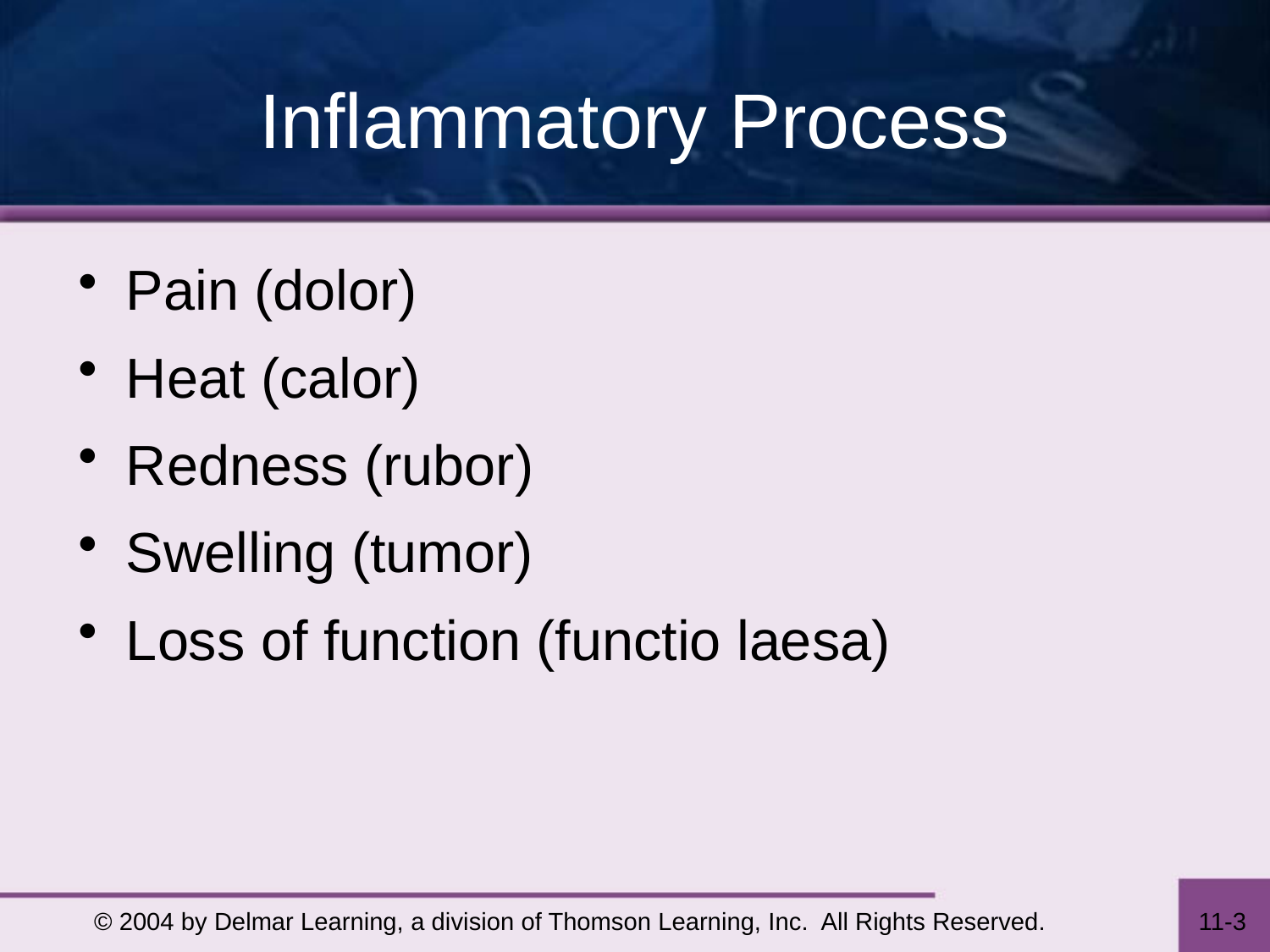

# Inflammatory Process
Pain (dolor)
Heat (calor)
Redness (rubor)
Swelling (tumor)
Loss of function (functio laesa)

© 2004 by Delmar Learning, a division of Thomson Learning, Inc.  All Rights Reserved.
11-3